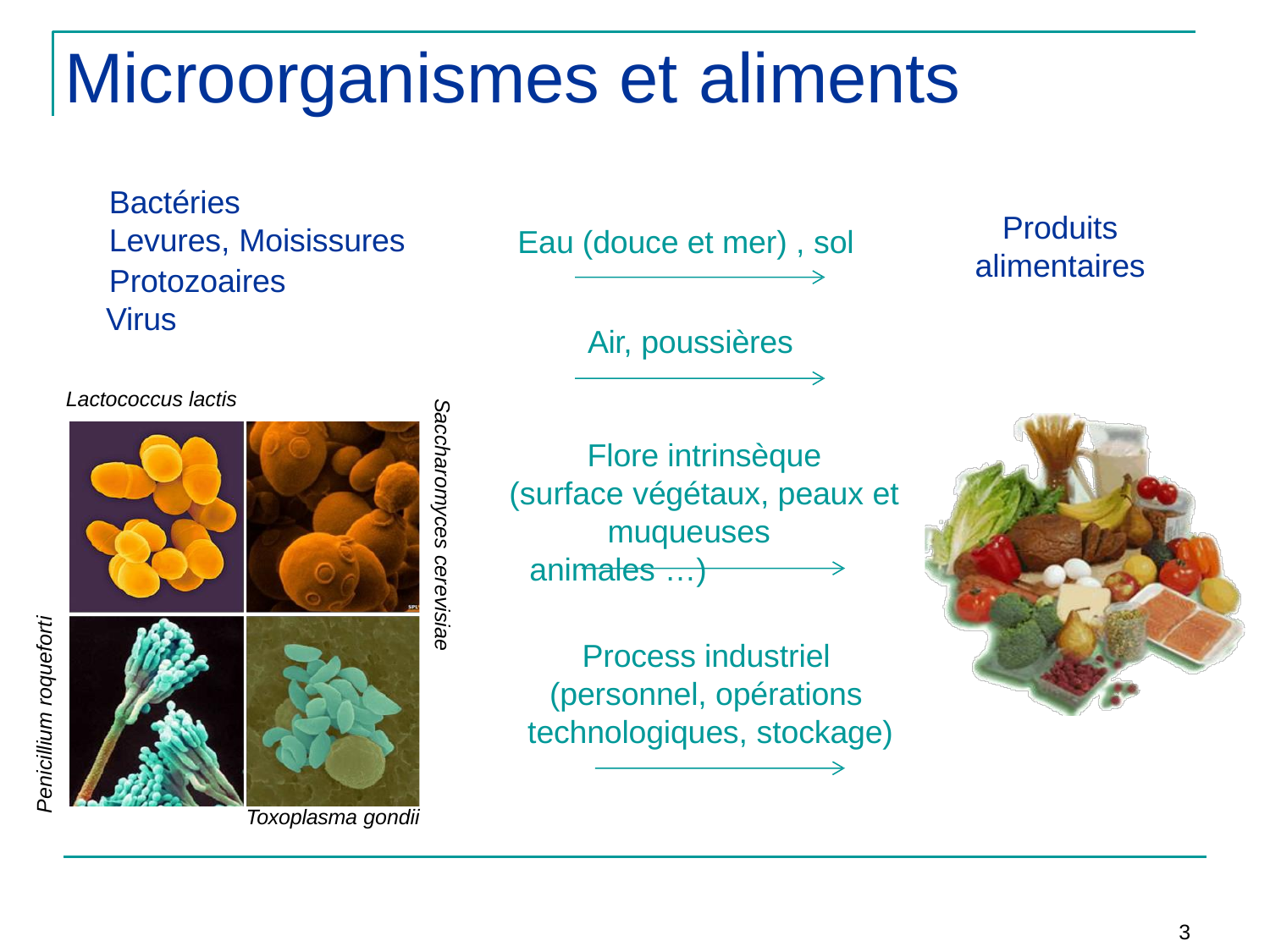

# Microorganismes et aliments
Bactéries
Levures, Moisissures
Protozoaires
Virus
Produits
alimentaires
Eau (douce et mer) , sol

Air, poussières

Lactococcus lactis

Flore intrinsèque  (surface végétaux, peaux et
muqueuses animales …)
Saccharomyces cerevisiae

Penicillium roqueforti
Process industriel  (personnel, opérations  technologiques, stockage)

Toxoplasma gondii
3